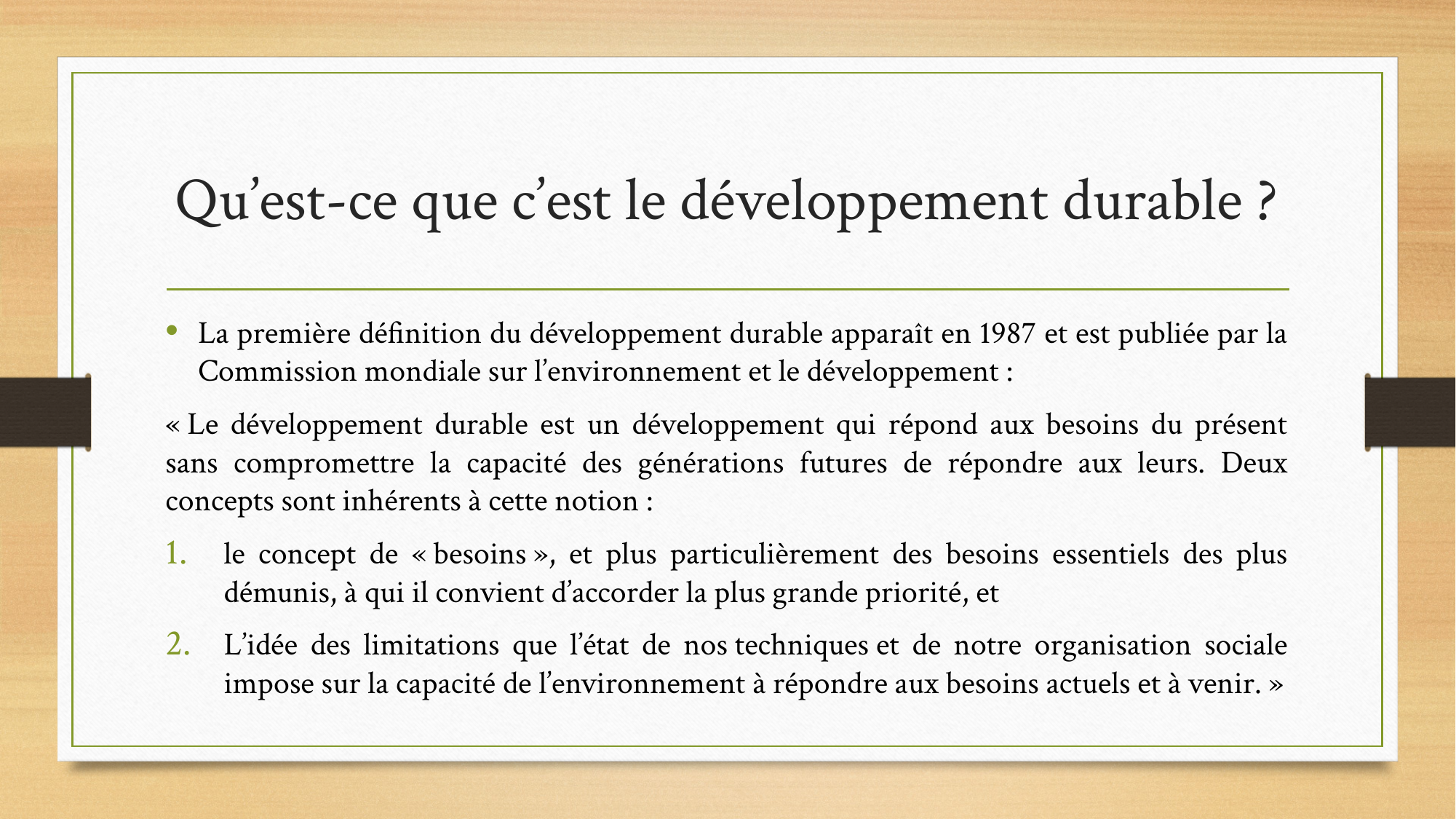

# Qu’est-ce que c’est le développement durable ?
La première définition du développement durable apparaît en 1987 et est publiée par la Commission mondiale sur l’environnement et le développement :
« Le développement durable est un développement qui répond aux besoins du présent sans compromettre la capacité des générations futures de répondre aux leurs. Deux concepts sont inhérents à cette notion :
le concept de « besoins », et plus particulièrement des besoins essentiels des plus démunis, à qui il convient d’accorder la plus grande priorité, et
L’idée des limitations que l’état de nos techniques et de notre organisation sociale impose sur la capacité de l’environnement à répondre aux besoins actuels et à venir. »